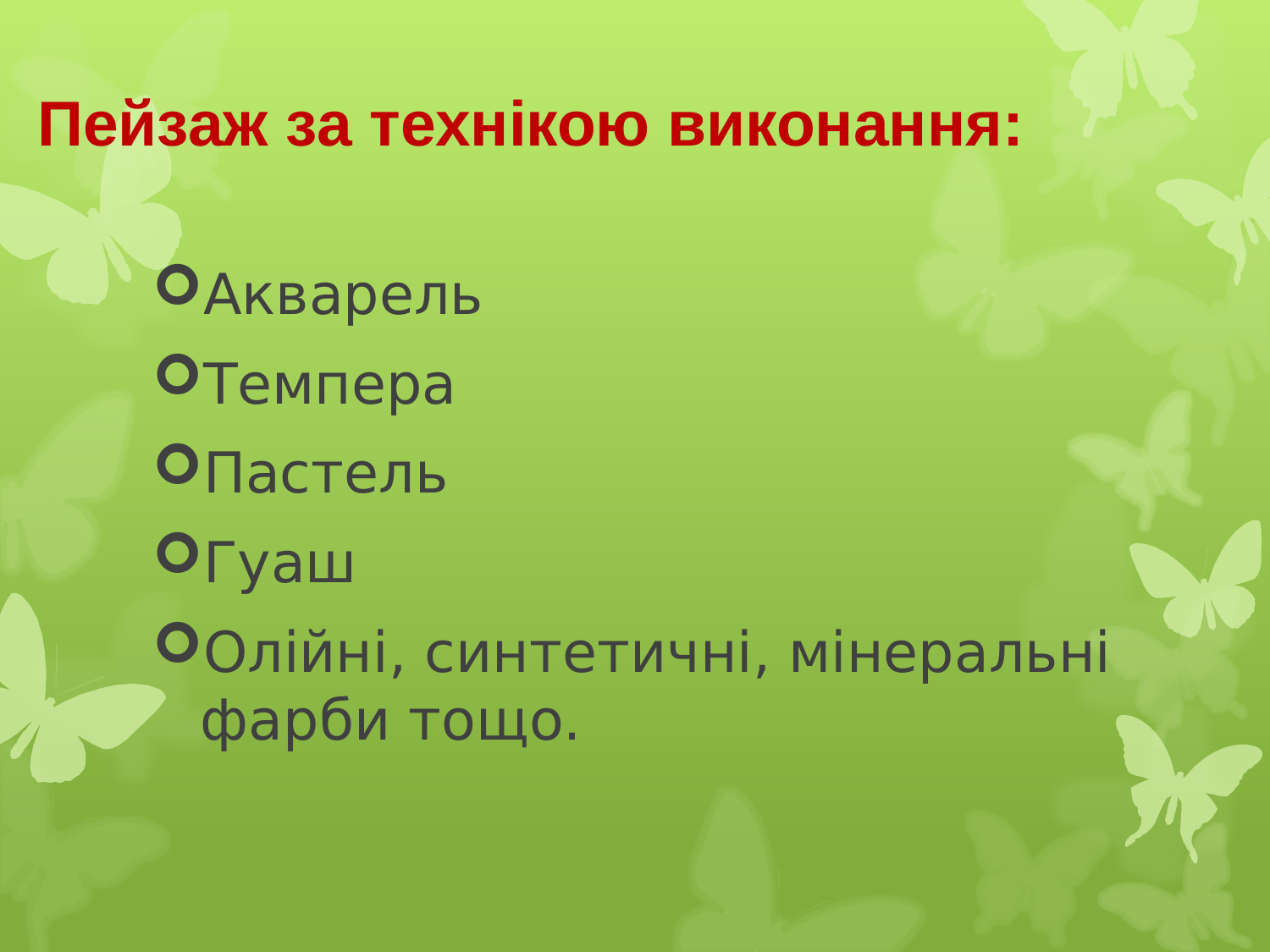

# Пейзаж за технікою виконання:
Акварель
Темпера
Пастель
Гуаш
Олійні, синтетичні, мінеральні фарби тощо.